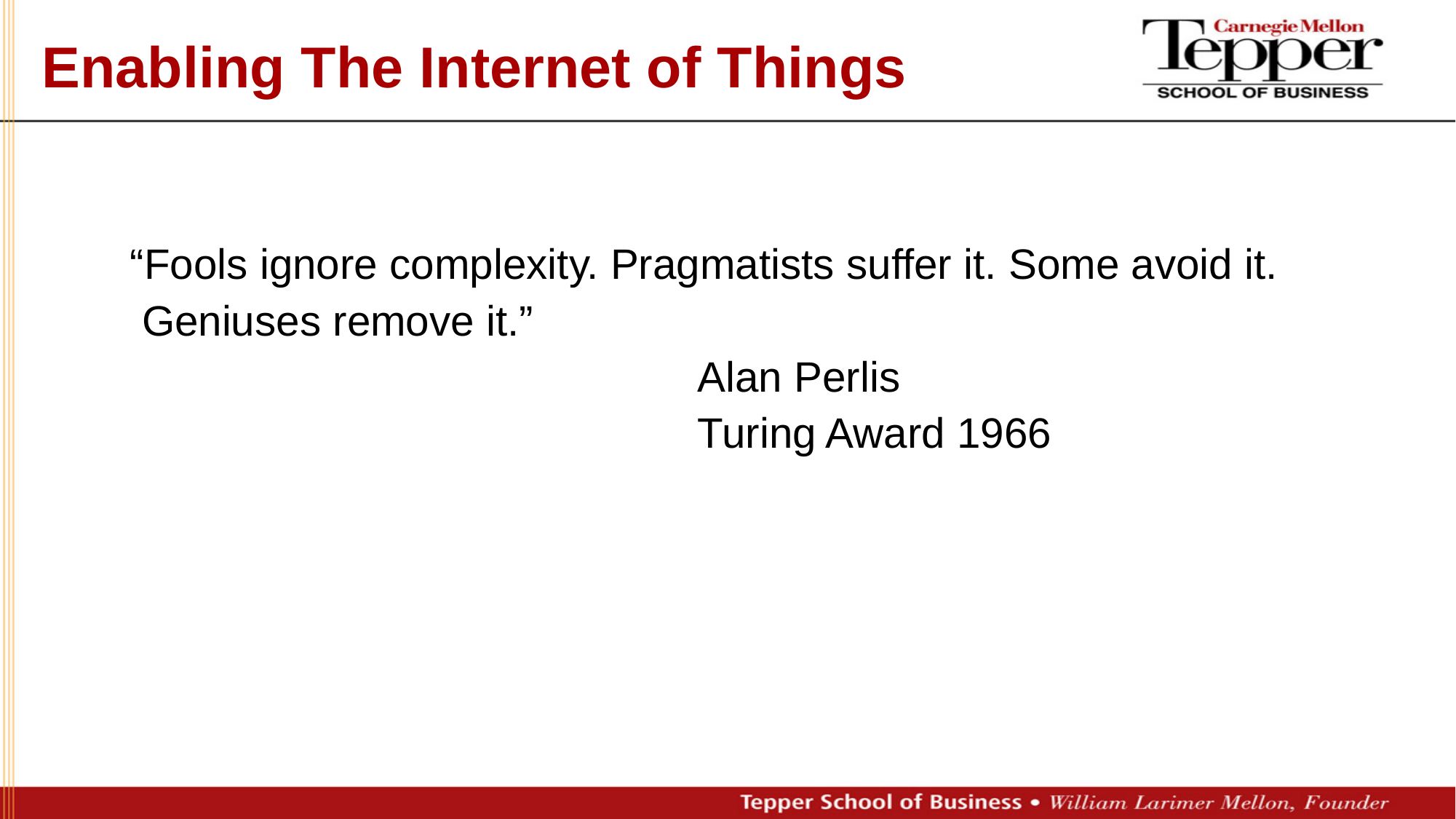

Enabling The Internet of Things

      “Fools ignore complexity. Pragmatists suffer it. Some avoid it.
       Geniuses remove it.”
                                                      Alan Perlis
                                                      Turing Award 1966